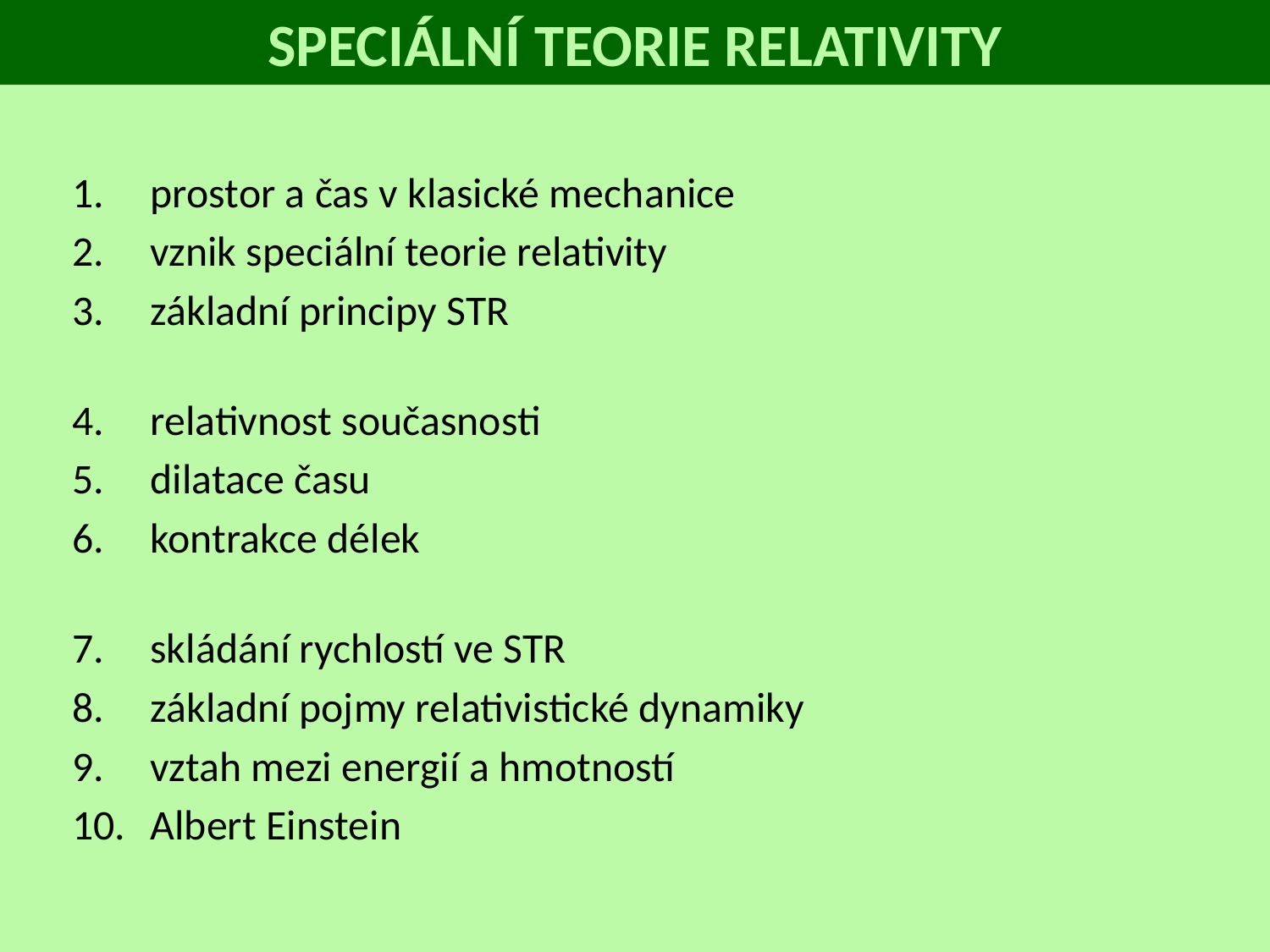

SPECIÁLNÍ TEORIE RELATIVITY
prostor a čas v klasické mechanice
vznik speciální teorie relativity
základní principy STR
relativnost současnosti
dilatace času
kontrakce délek
skládání rychlostí ve STR
základní pojmy relativistické dynamiky
vztah mezi energií a hmotností
Albert Einstein